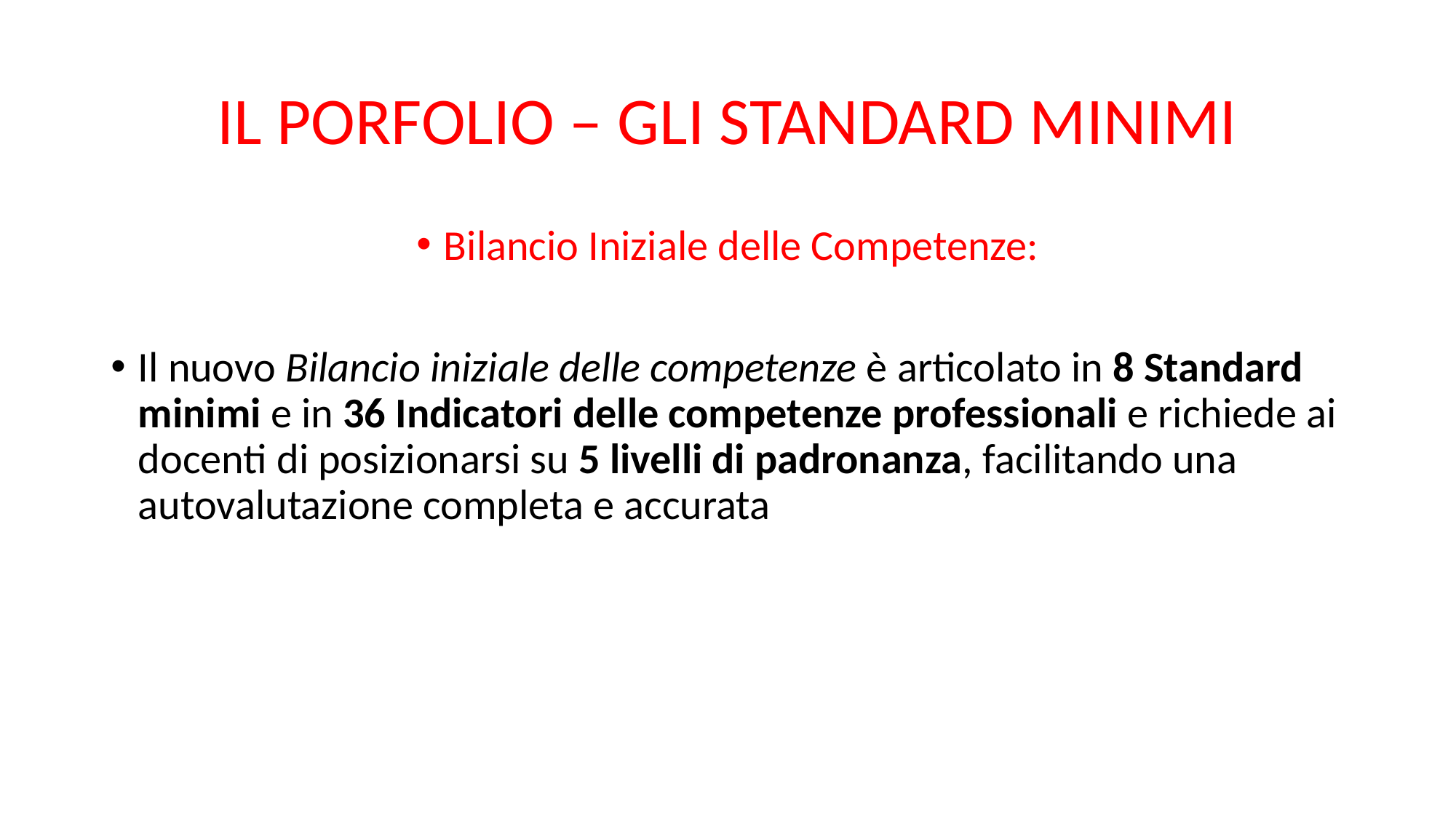

# IL PORFOLIO – GLI STANDARD MINIMI
Bilancio Iniziale delle Competenze:

Il nuovo Bilancio iniziale delle competenze è articolato in 8 Standard minimi e in 36 Indicatori delle competenze professionali e richiede ai docenti di posizionarsi su 5 livelli di padronanza, facilitando una autovalutazione completa e accurata